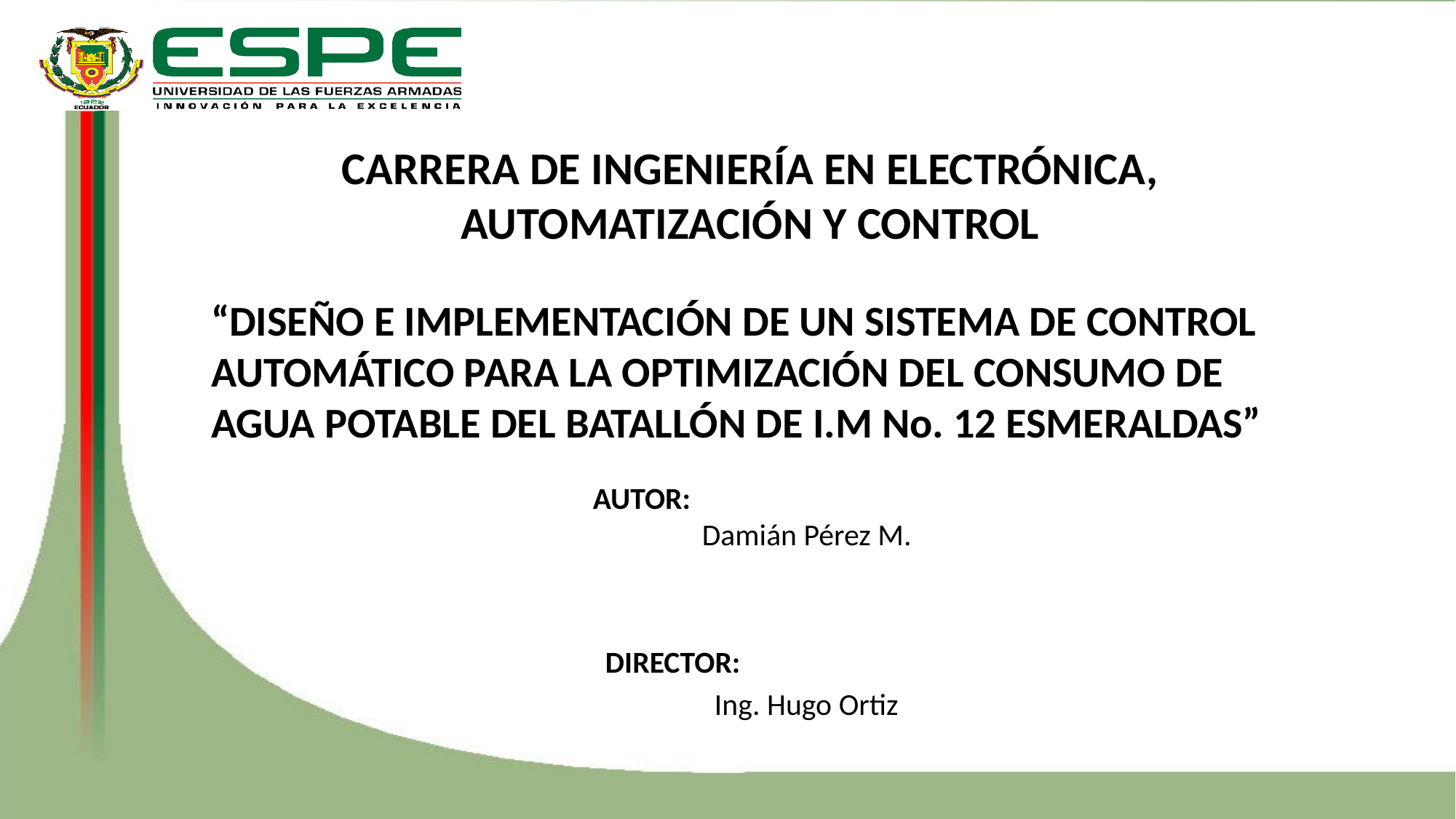

CARRERA DE INGENIERÍA EN ELECTRÓNICA, AUTOMATIZACIÓN Y CONTROL
“DISEÑO E IMPLEMENTACIÓN DE UN SISTEMA DE CONTROL AUTOMÁTICO PARA LA OPTIMIZACIÓN DEL CONSUMO DE AGUA POTABLE DEL BATALLÓN DE I.M No. 12 ESMERALDAS”
AUTOR:
	Damián Pérez M.

DIRECTOR:
	Ing. Hugo Ortiz